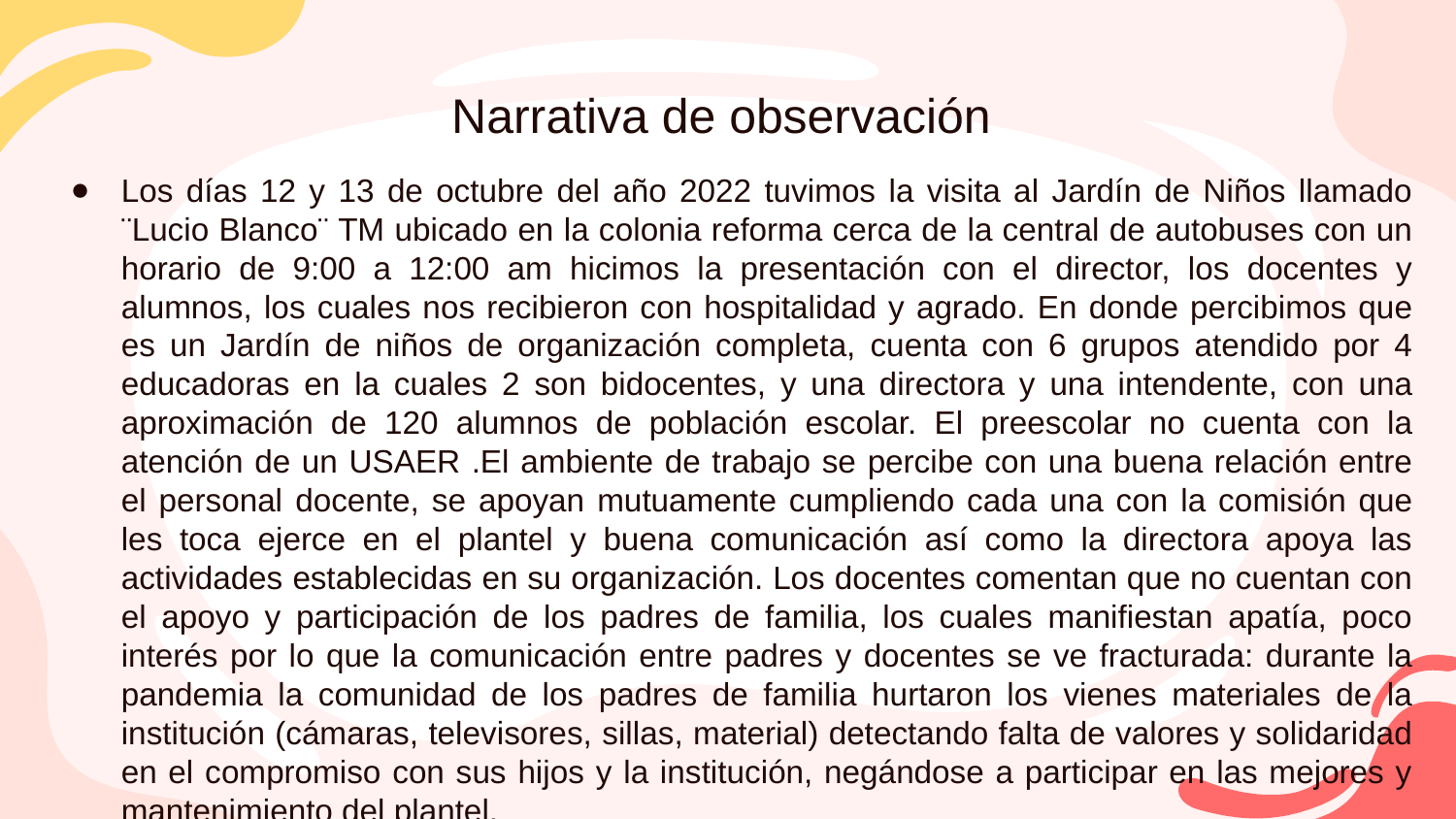

# Narrativa de observación
Los días 12 y 13 de octubre del año 2022 tuvimos la visita al Jardín de Niños llamado ¨Lucio Blanco¨ TM ubicado en la colonia reforma cerca de la central de autobuses con un horario de 9:00 a 12:00 am hicimos la presentación con el director, los docentes y alumnos, los cuales nos recibieron con hospitalidad y agrado. En donde percibimos que es un Jardín de niños de organización completa, cuenta con 6 grupos atendido por 4 educadoras en la cuales 2 son bidocentes, y una directora y una intendente, con una aproximación de 120 alumnos de población escolar. El preescolar no cuenta con la atención de un USAER .El ambiente de trabajo se percibe con una buena relación entre el personal docente, se apoyan mutuamente cumpliendo cada una con la comisión que les toca ejerce en el plantel y buena comunicación así como la directora apoya las actividades establecidas en su organización. Los docentes comentan que no cuentan con el apoyo y participación de los padres de familia, los cuales manifiestan apatía, poco interés por lo que la comunicación entre padres y docentes se ve fracturada: durante la pandemia la comunidad de los padres de familia hurtaron los vienes materiales de la institución (cámaras, televisores, sillas, material) detectando falta de valores y solidaridad en el compromiso con sus hijos y la institución, negándose a participar en las mejores y mantenimiento del plantel.